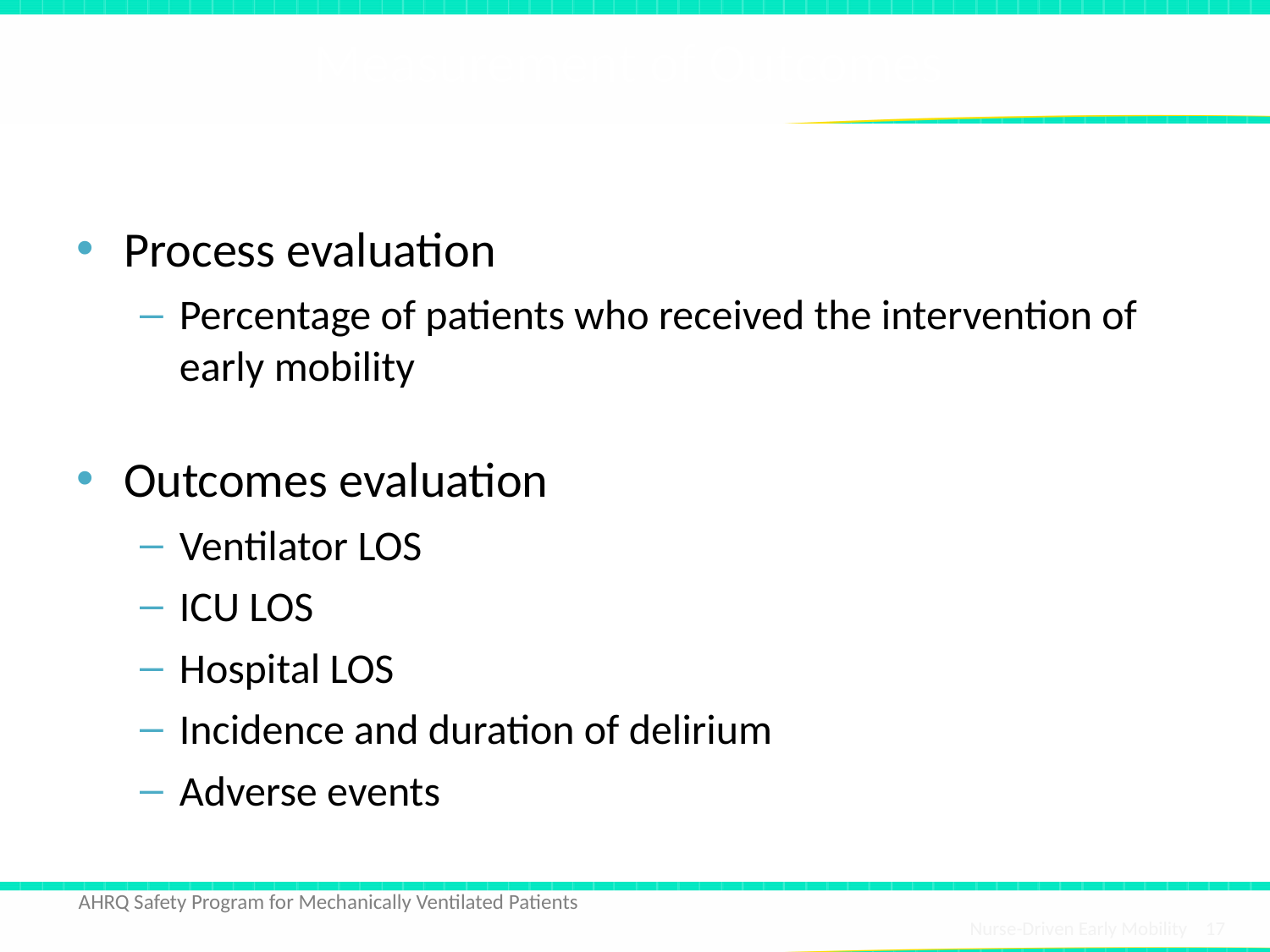

# Measurement of Outcomes
Process evaluation
Percentage of patients who received the intervention of early mobility

Outcomes evaluation
Ventilator LOS
ICU LOS
Hospital LOS
Incidence and duration of delirium
Adverse events